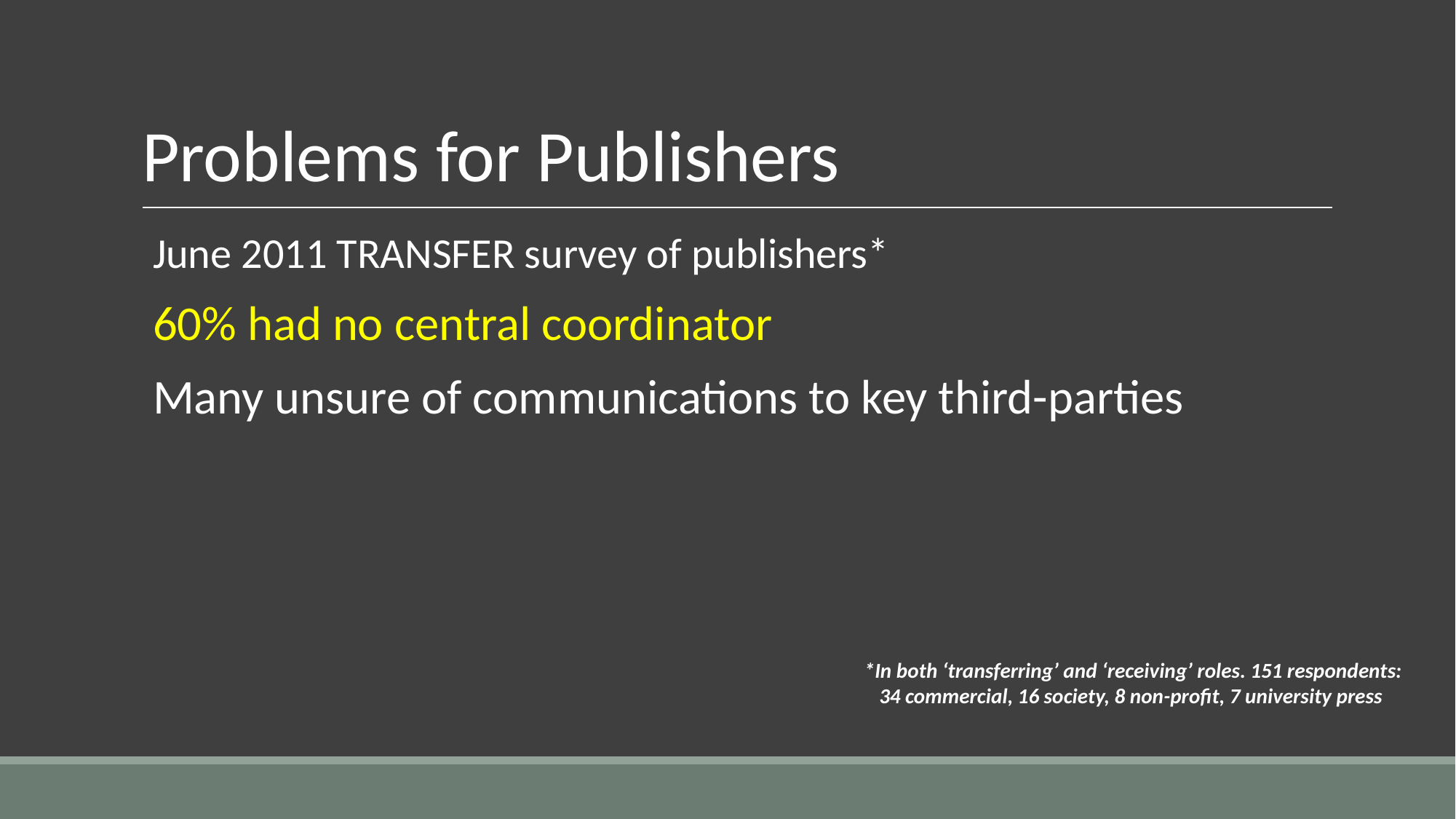

# Problems for Publishers
June 2011 TRANSFER survey of publishers*
60% had no central coordinator
Many unsure of communications to key third-parties
*In both ‘transferring’ and ‘receiving’ roles. 151 respondents:
34 commercial, 16 society, 8 non-profit, 7 university press